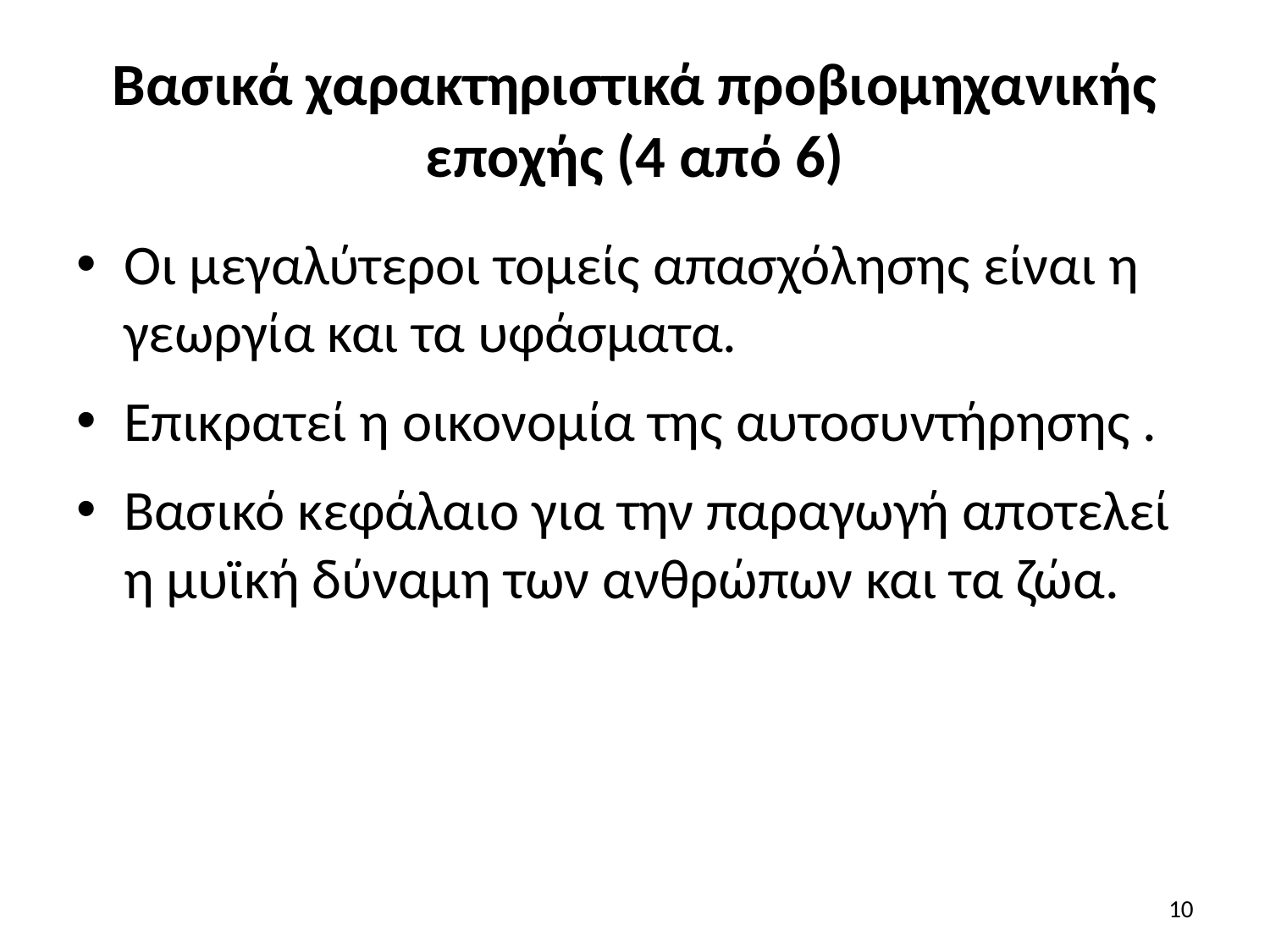

# Βασικά χαρακτηριστικά προβιομηχανικής εποχής (4 από 6)
Οι μεγαλύτεροι τομείς απασχόλησης είναι η γεωργία και τα υφάσματα.
Επικρατεί η οικονομία της αυτοσυντήρησης .
Βασικό κεφάλαιο για την παραγωγή αποτελεί η μυϊκή δύναμη των ανθρώπων και τα ζώα.
10